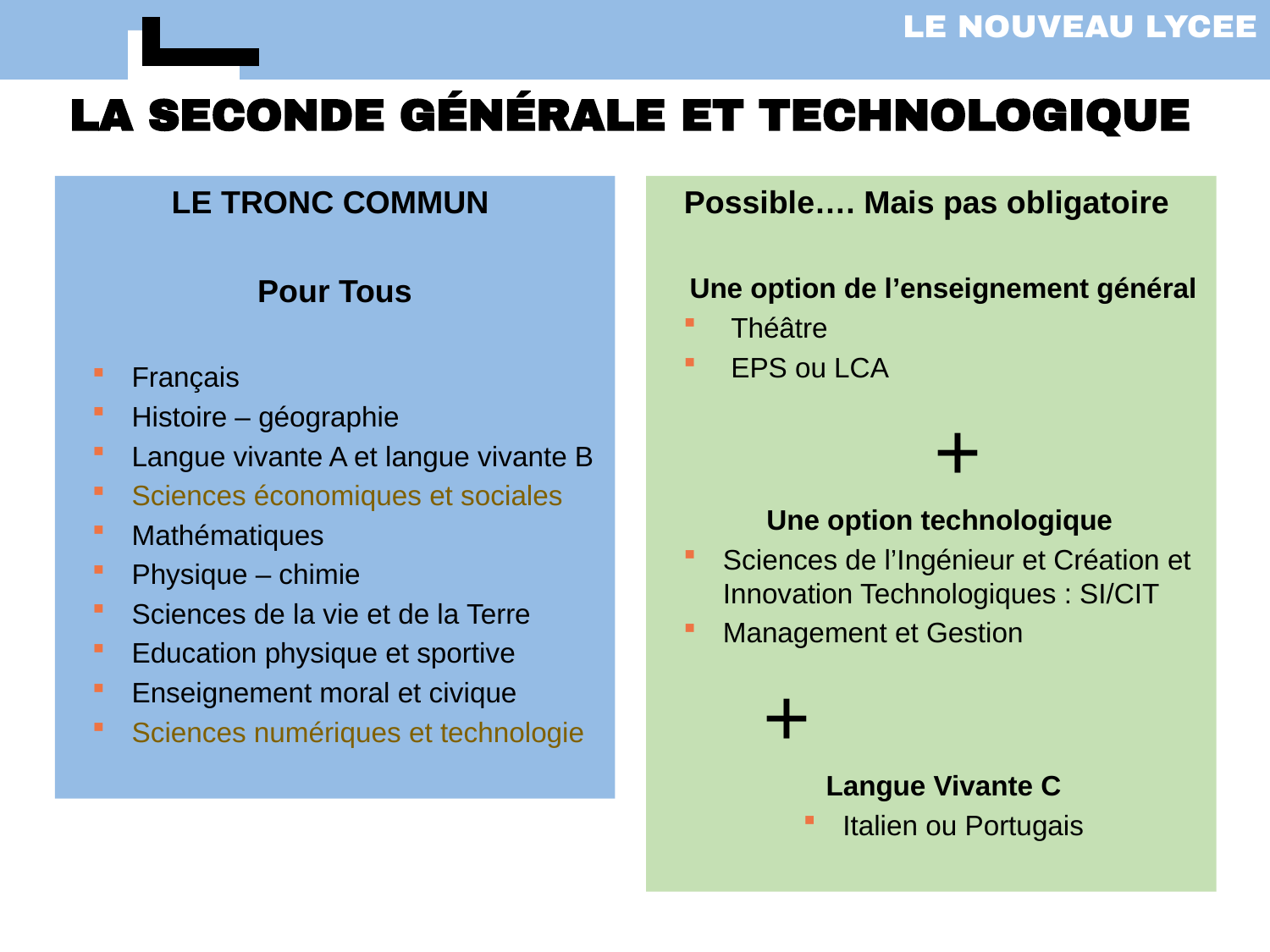

La seconde générale et technologique
LE TRONC COMMUN

Pour Tous

Français
Histoire – géographie
Langue vivante A et langue vivante B
Sciences économiques et sociales
Mathématiques
Physique – chimie
Sciences de la vie et de la Terre
Education physique et sportive
Enseignement moral et civique
Sciences numériques et technologie

Possible…. Mais pas obligatoire

Une option de l’enseignement général
 Théâtre
 EPS ou LCA
                                +
Une option technologique
Sciences de l’Ingénieur et Création et Innovation Technologiques : SI/CIT
Management et Gestion
 +
Langue Vivante C
Italien ou Portugais